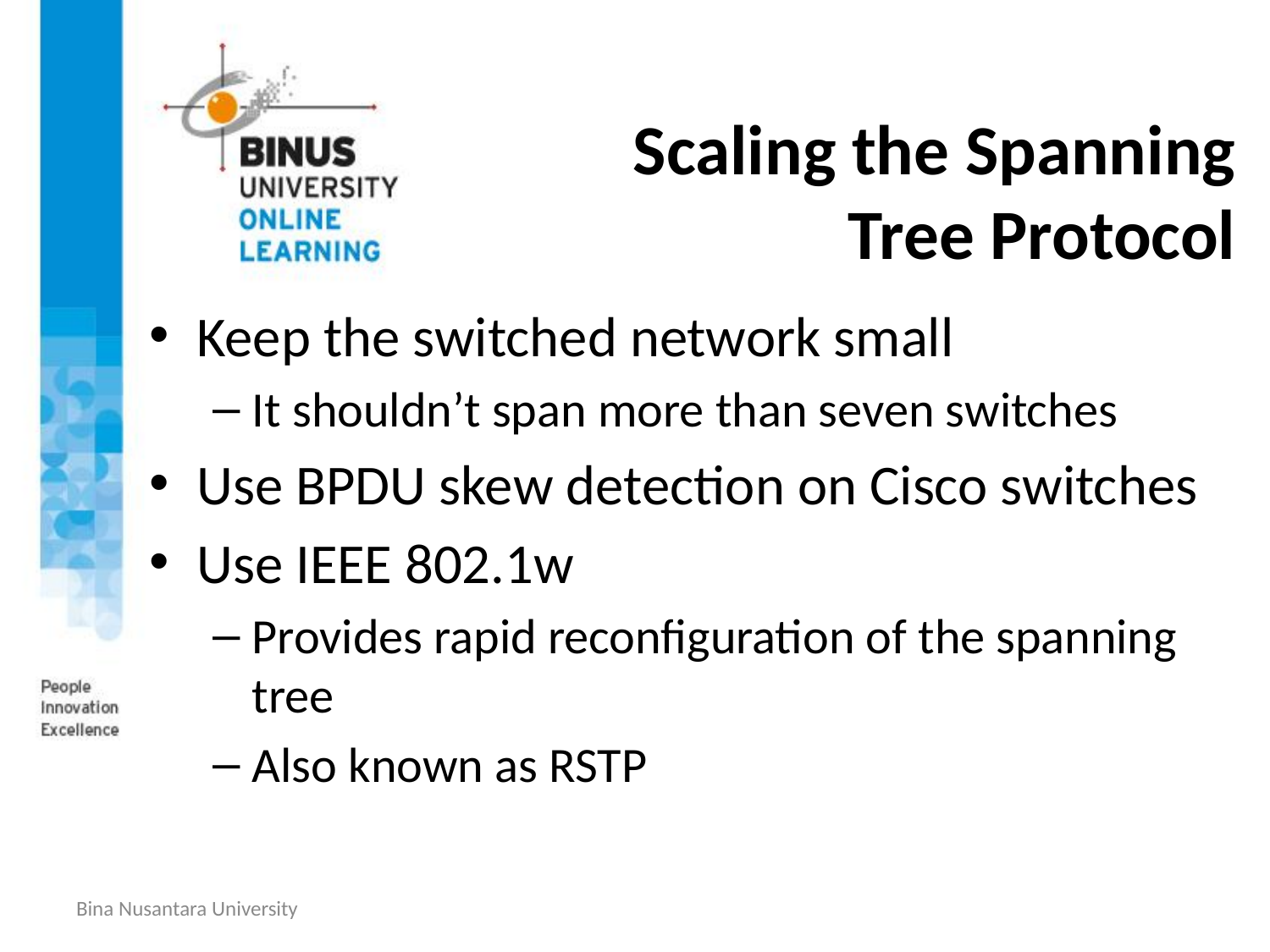

# Scaling the Spanning Tree Protocol
Keep the switched network small
It shouldn’t span more than seven switches
Use BPDU skew detection on Cisco switches
Use IEEE 802.1w
Provides rapid reconfiguration of the spanning tree
Also known as RSTP

Bina Nusantara University